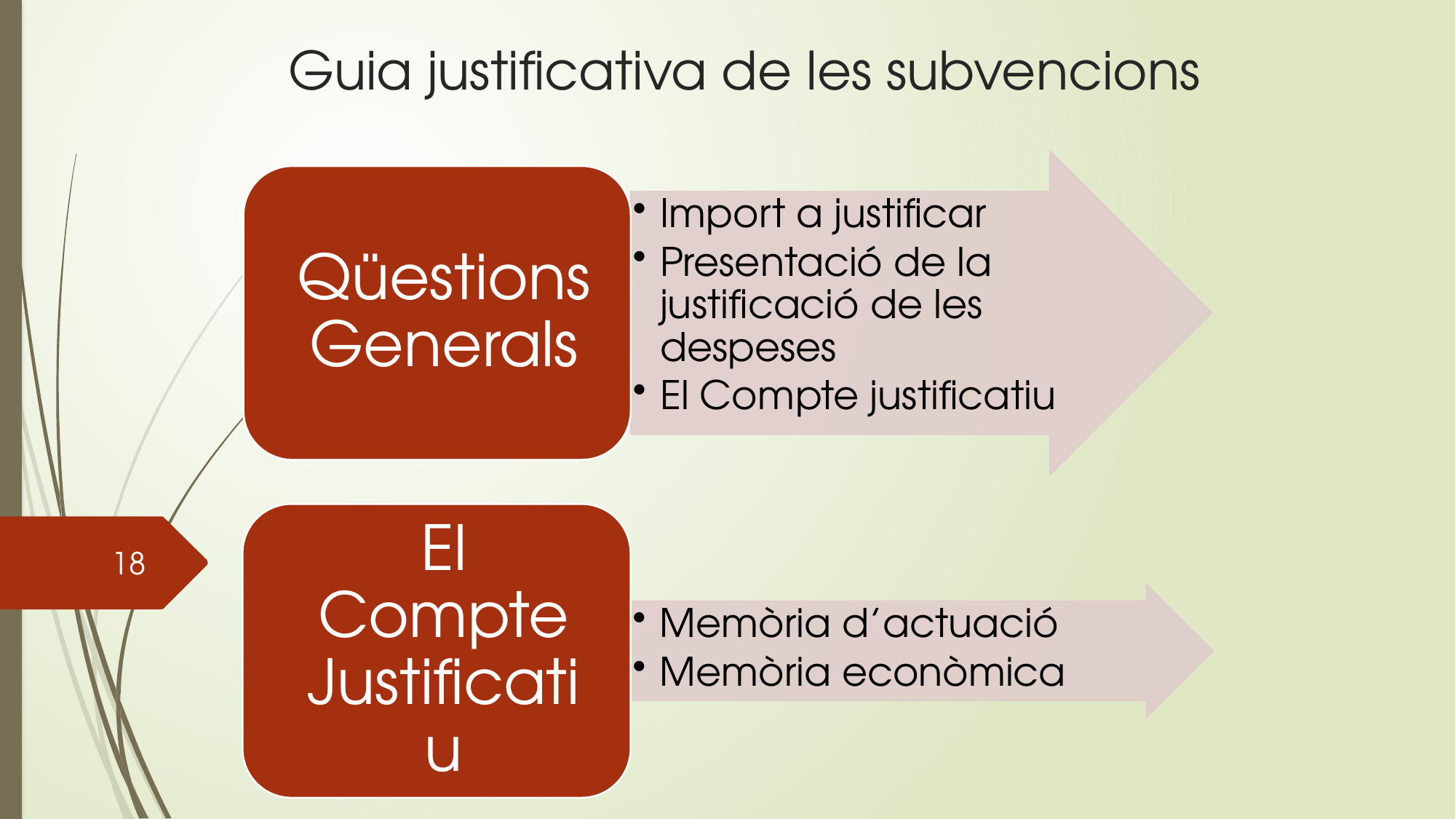

Guia justificativa de les subvencions
Import a justificar
Presentació de la justificació de les despeses
El Compte justificatiu
Qüestions Generals
Memòria d’actuació
Memòria econòmica
El Compte Justificatiu
18